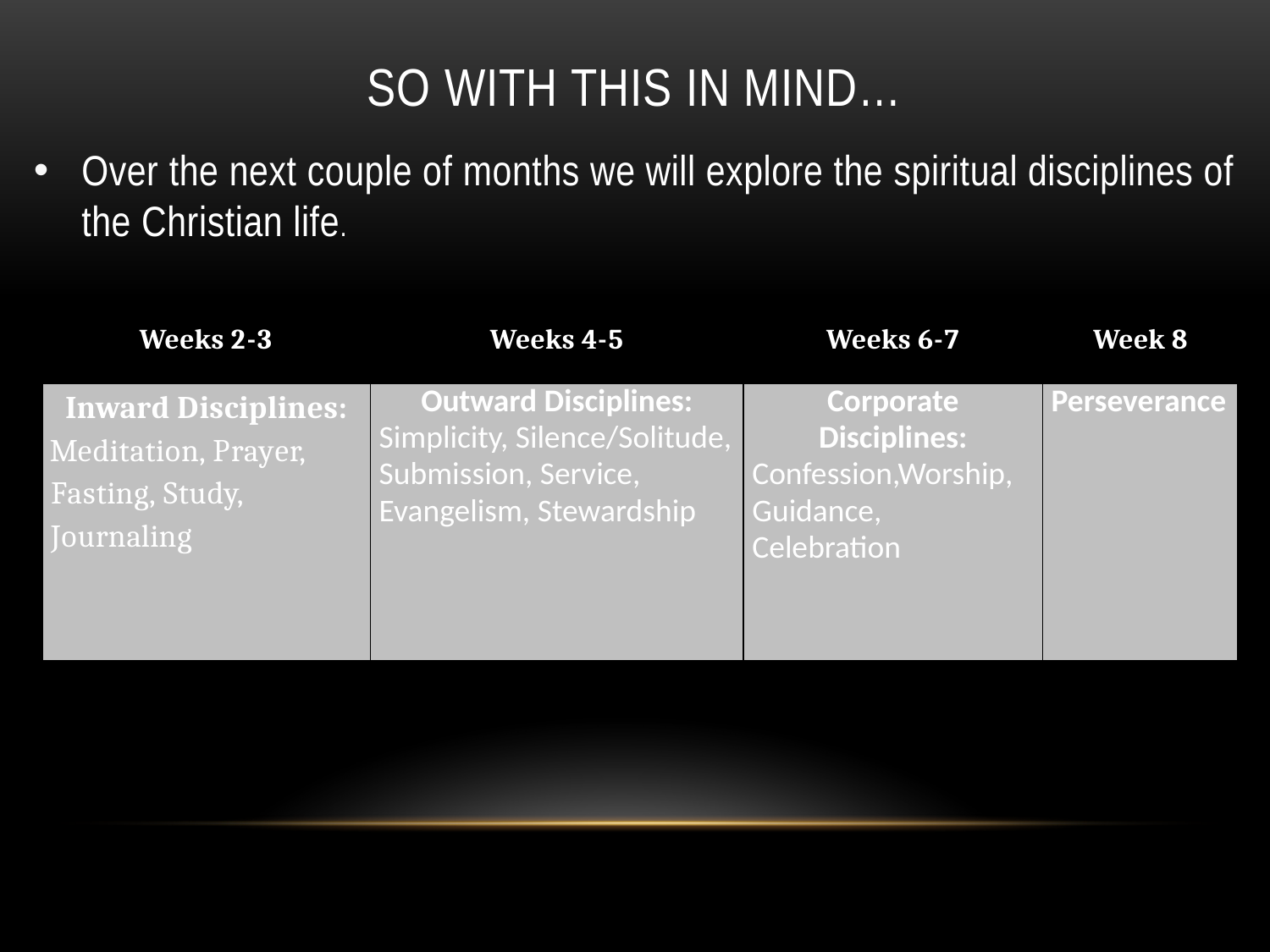

# So with this in mind…
Over the next couple of months we will explore the spiritual disciplines of the Christian life.

| Weeks 2-3 | Weeks 4-5 | Weeks 6-7 | Week 8 |
| --- | --- | --- | --- |
| Inward Disciplines: Meditation, Prayer, Fasting, Study, Journaling | Outward Disciplines: Simplicity, Silence/Solitude, Submission, Service, Evangelism, Stewardship | Corporate Disciplines: Confession,Worship, Guidance, Celebration | Perseverance |